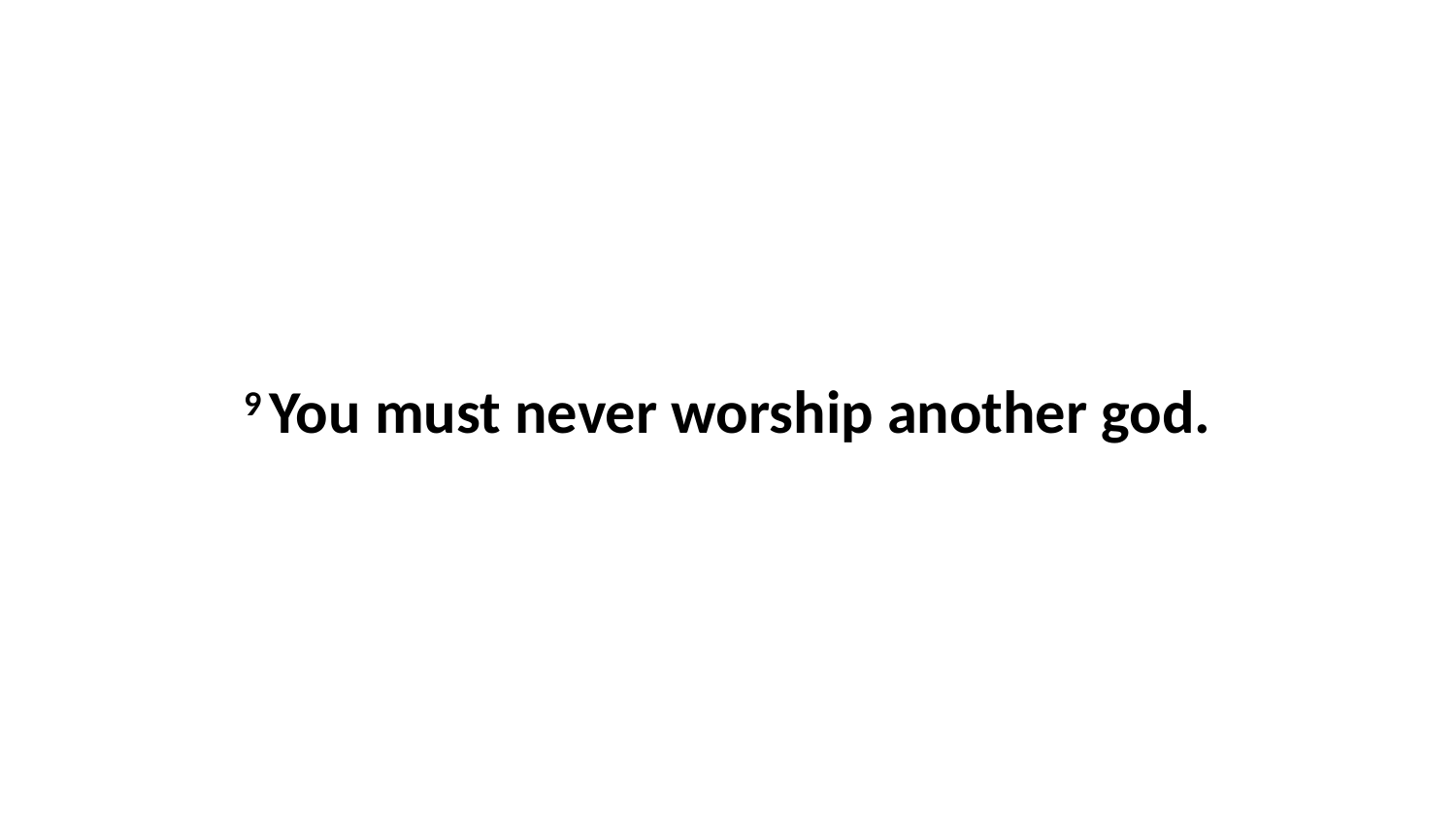

9 You must never worship another god.